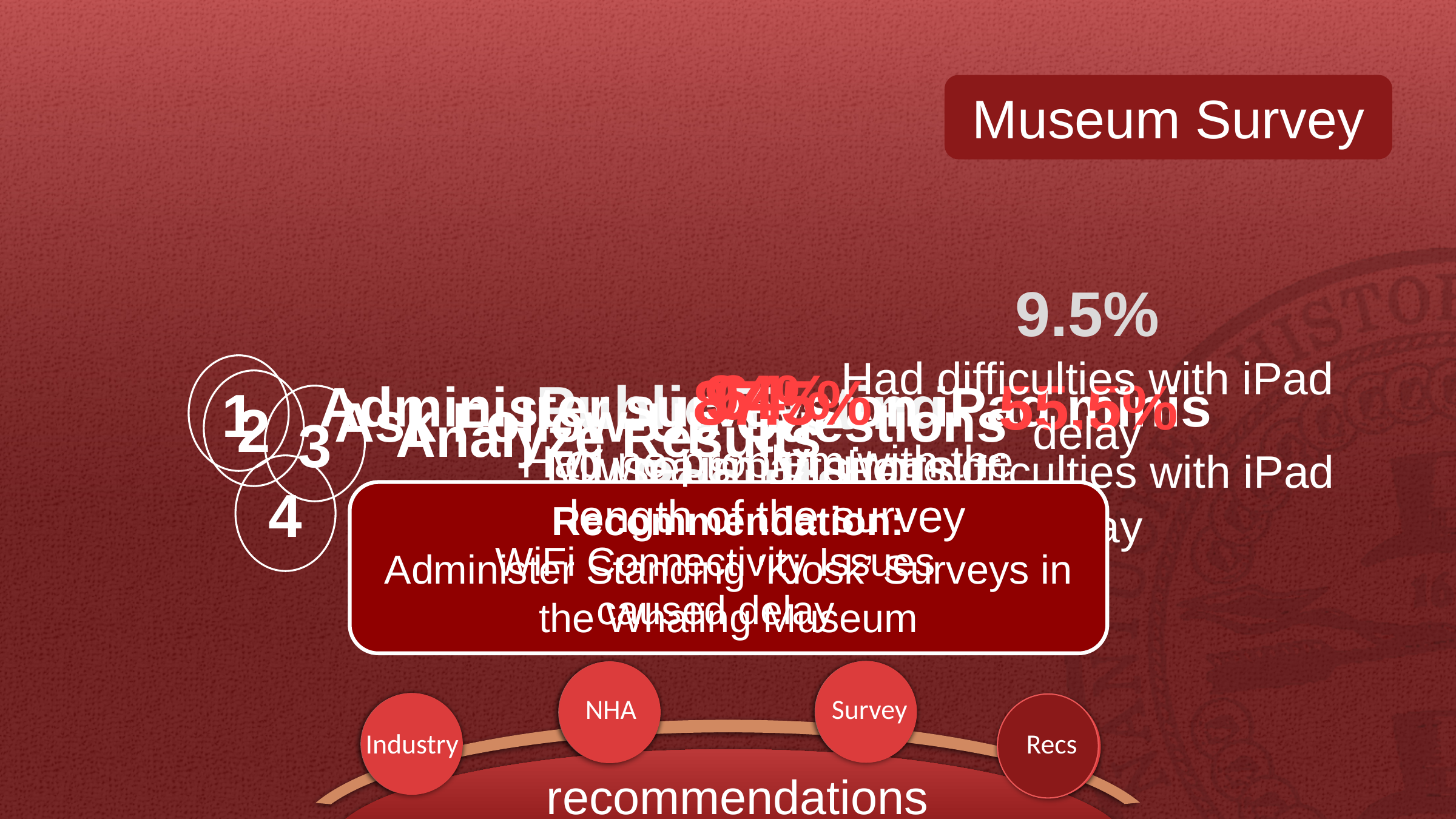

Museum Survey
9.5%
Had difficulties with iPad delay
94%
Had no problem with the length of the survey
64
Museum Visitors
1
Administer surveys on iPad minis
87.5%
Own a smartphone or tablet
55.5%
Had difficulties with iPad delay
Public Testing Results
2
Ask Follow-Up Questions
3
Analyze Results
4
Modify Survey Accordingly
Recommendation:
Administer Standing ‘Kiosk’ Surveys in the Whaling Museum
WiFi Speed Tests Determined Best Location
WiFi Connectivity Issues caused delay

NHA
Survey

Industry
Recs

recommendations